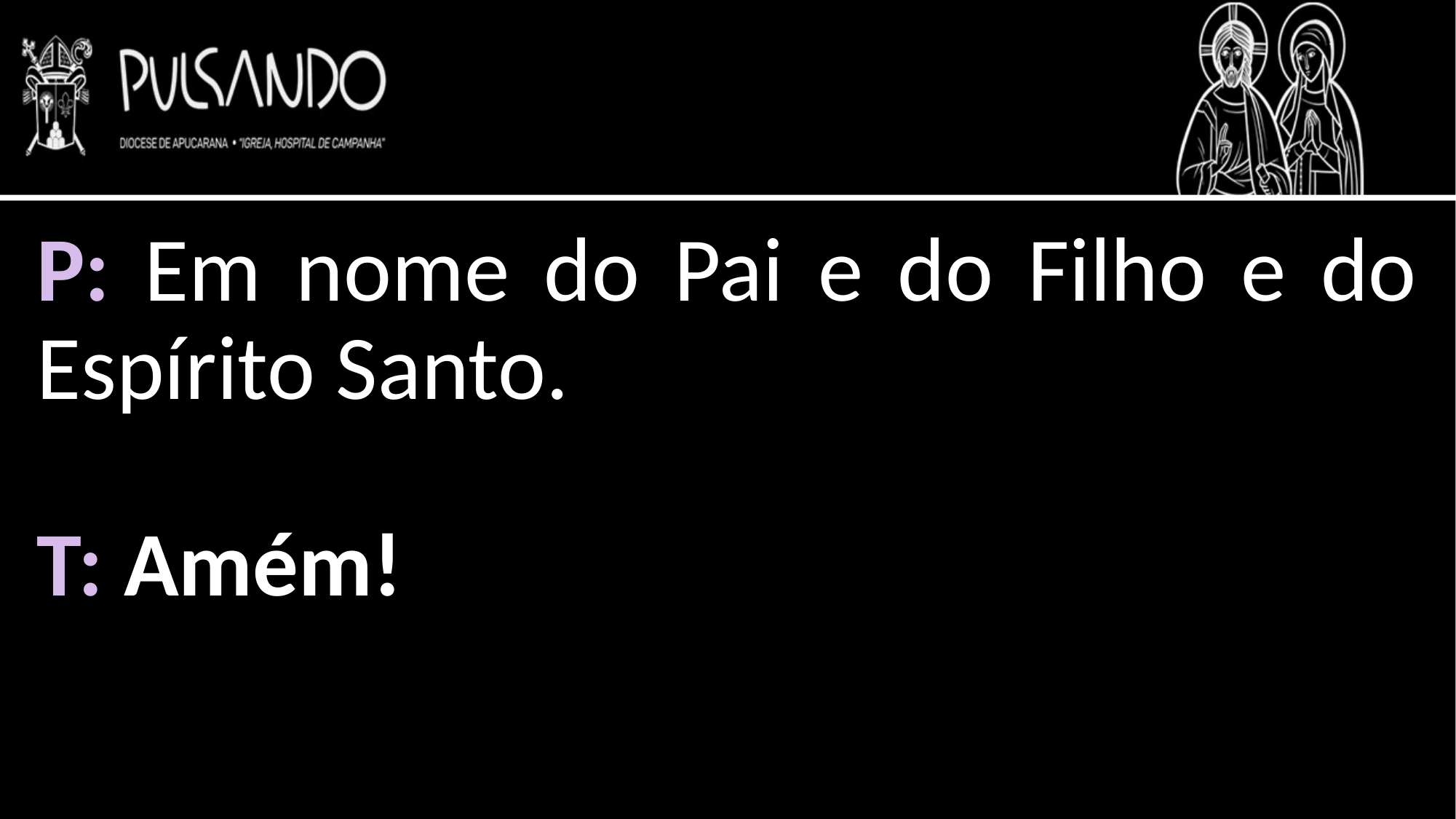

P: Em nome do Pai e do Filho e do Espírito Santo.

T: Amém!